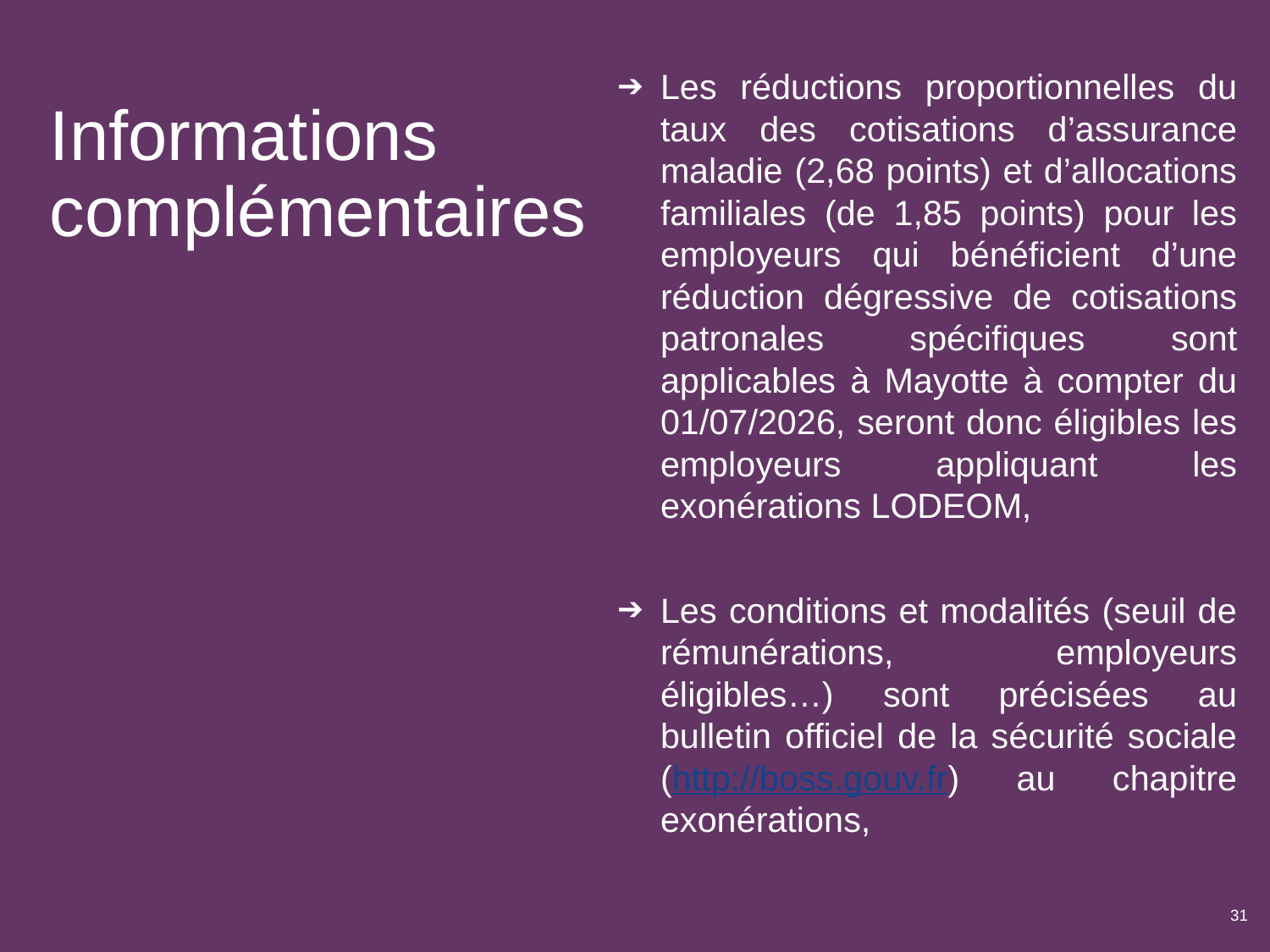

Les réductions proportionnelles du taux des cotisations d’assurance maladie (2,68 points) et d’allocations familiales (de 1,85 points) pour les employeurs qui bénéficient d’une réduction dégressive de cotisations patronales spécifiques sont applicables à Mayotte à compter du 01/07/2026, seront donc éligibles les employeurs appliquant les exonérations LODEOM,

Les conditions et modalités (seuil de rémunérations, employeurs éligibles…) sont précisées au bulletin officiel de la sécurité sociale (http://boss.gouv.fr) au chapitre exonérations,
# Informations complémentaires
31